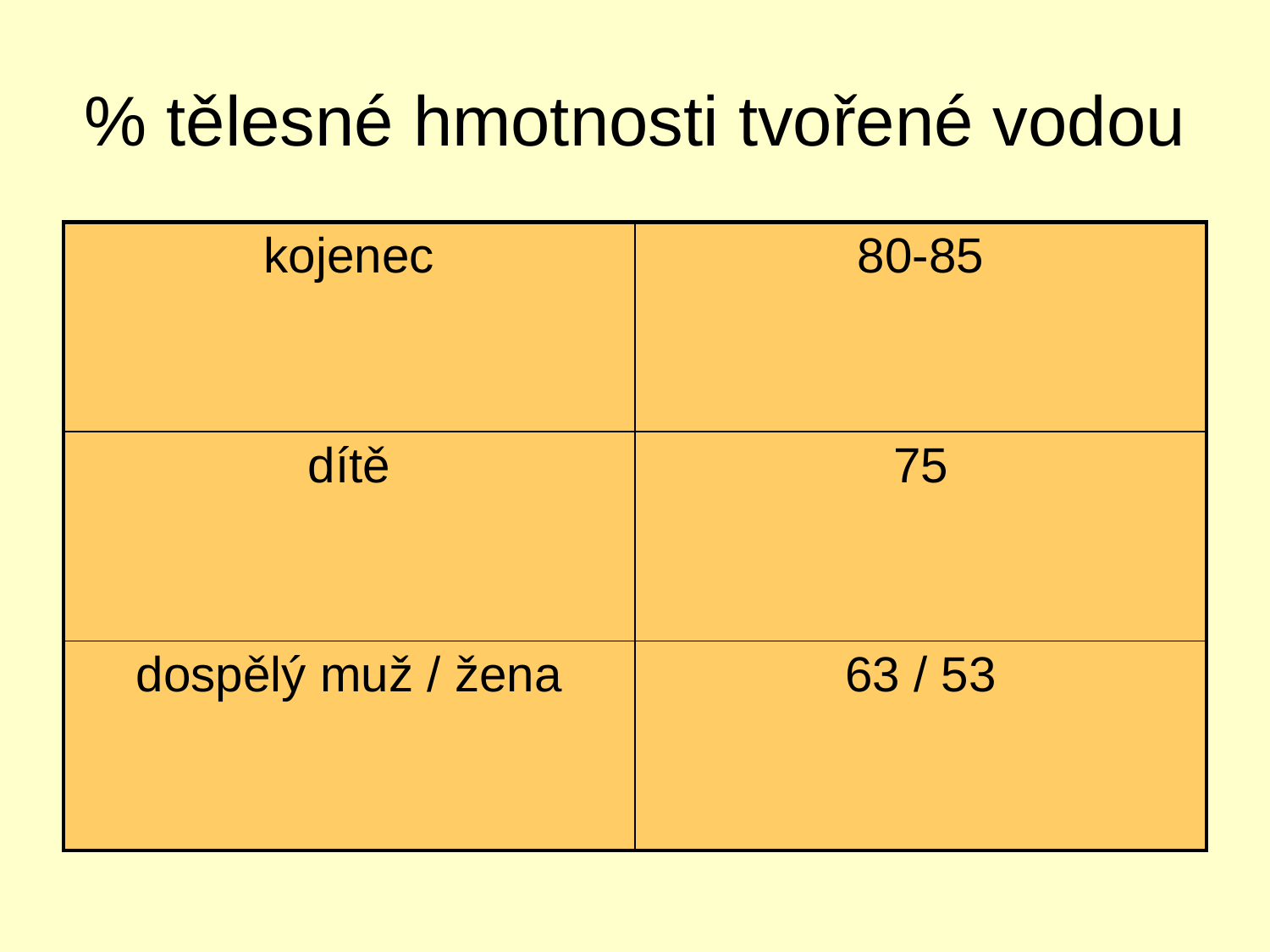

# % tělesné hmotnosti tvořené vodou
| kojenec | 80-85 |
| --- | --- |
| dítě | 75 |
| dospělý muž / žena | 63 / 53 |